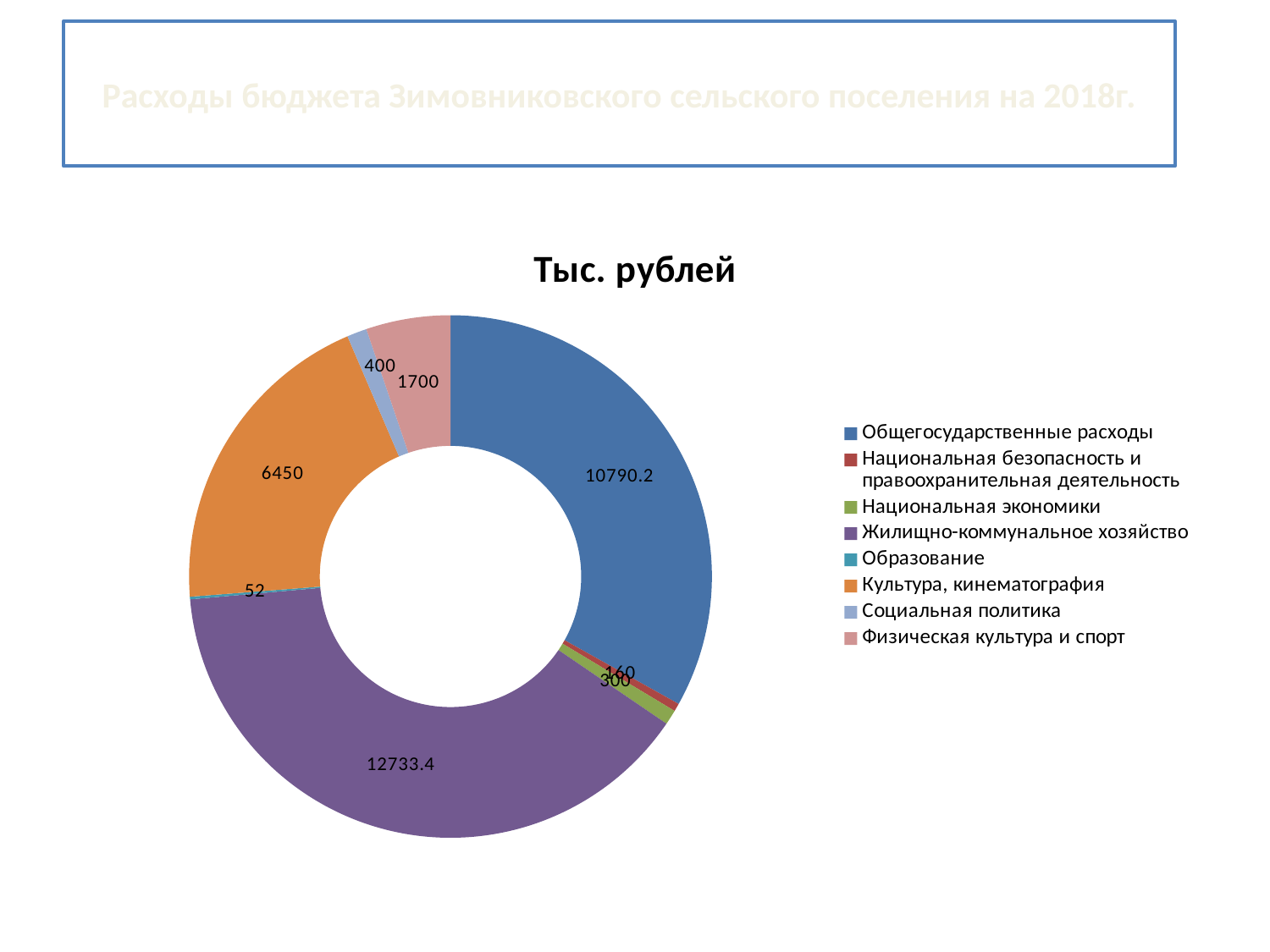

# Расходы бюджета Зимовниковского сельского поселения на 2018г.

### Chart: Тыс. рублей

| Category | Продажи |
|---|---|
| Общегосударственные расходы | 10790.2 |
| Национальная безопасность и правоохранительная деятельность | 160.0 |
| Национальная экономики | 300.0 |
| Жилищно-коммунальное хозяйство | 12733.4 |
| Образование | 52.0 |
| Культура, кинематография | 6450.0 |
| Социальная политика | 400.0 |
| Физическая культура и спорт | 1700.0 |